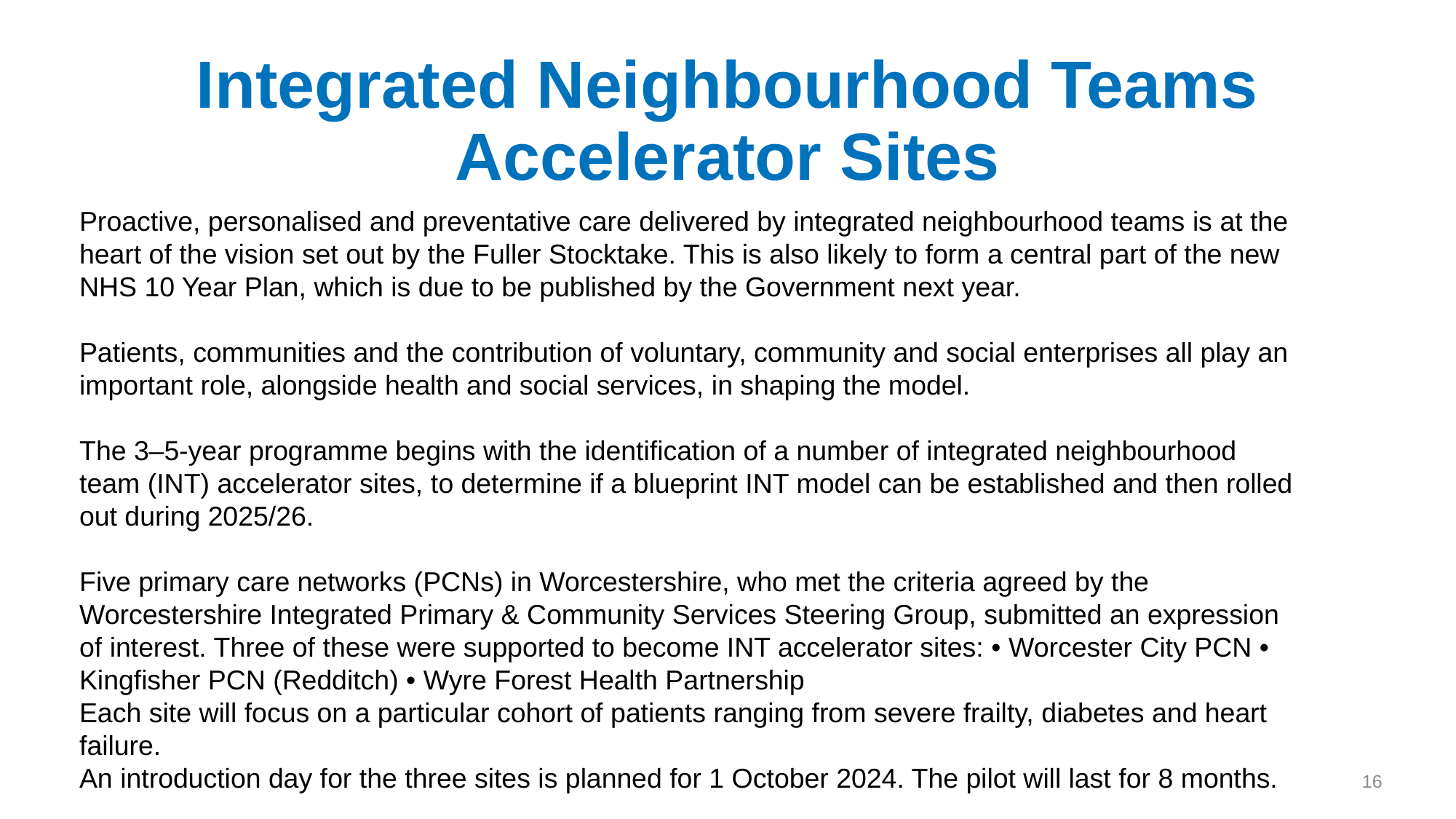

# Integrated Neighbourhood Teams Accelerator Sites
Proactive, personalised and preventative care delivered by integrated neighbourhood teams is at the heart of the vision set out by the Fuller Stocktake. This is also likely to form a central part of the new NHS 10 Year Plan, which is due to be published by the Government next year.

Patients, communities and the contribution of voluntary, community and social enterprises all play an important role, alongside health and social services, in shaping the model.

The 3–5-year programme begins with the identification of a number of integrated neighbourhood team (INT) accelerator sites, to determine if a blueprint INT model can be established and then rolled out during 2025/26.

Five primary care networks (PCNs) in Worcestershire, who met the criteria agreed by the Worcestershire Integrated Primary & Community Services Steering Group, submitted an expression of interest. Three of these were supported to become INT accelerator sites: • Worcester City PCN • Kingfisher PCN (Redditch) • Wyre Forest Health Partnership
Each site will focus on a particular cohort of patients ranging from severe frailty, diabetes and heart failure.
An introduction day for the three sites is planned for 1 October 2024. The pilot will last for 8 months.
16